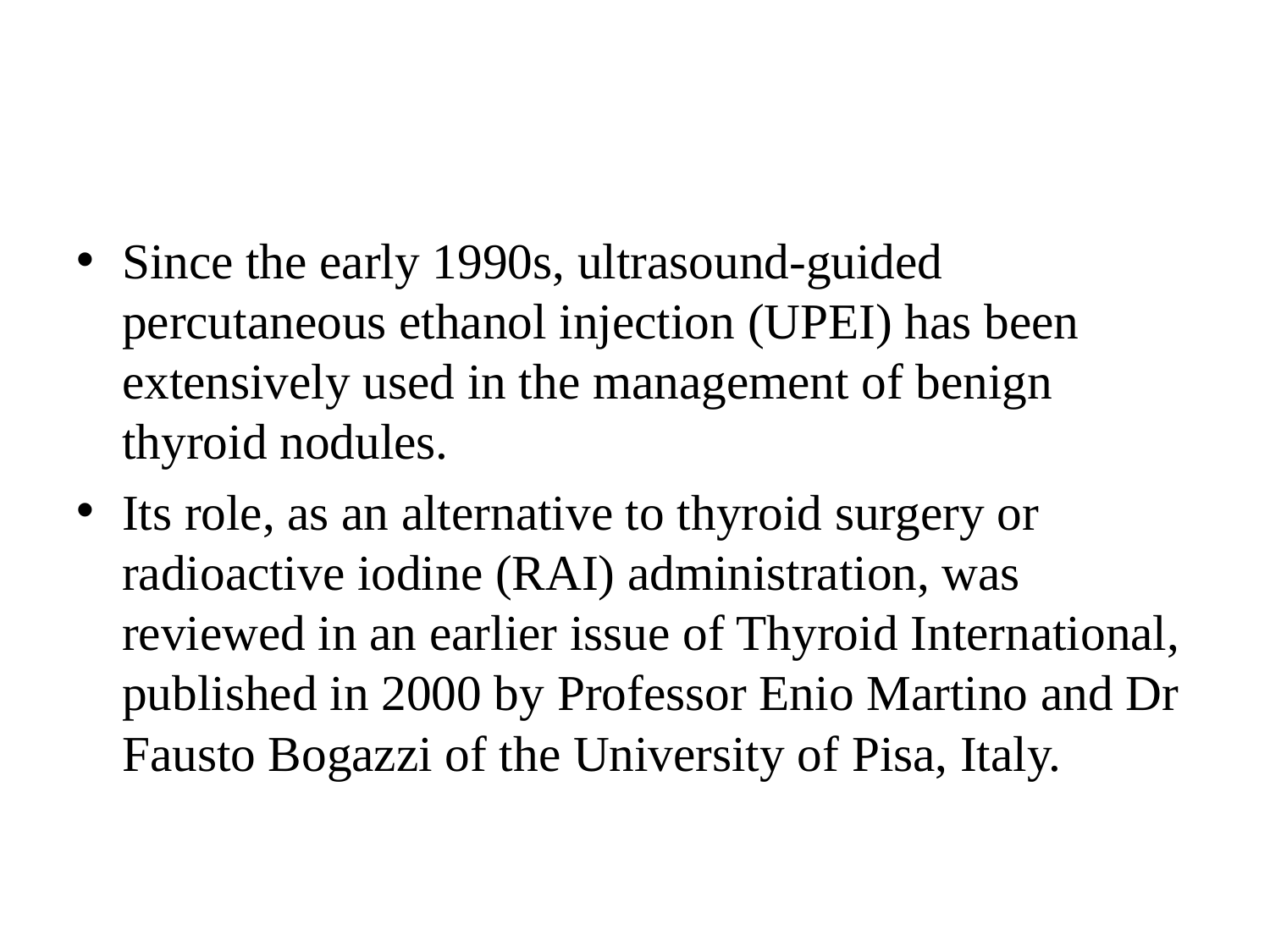

#
Since the early 1990s, ultrasound-guided percutaneous ethanol injection (UPEI) has been extensively used in the management of benign thyroid nodules.
Its role, as an alternative to thyroid surgery or radioactive iodine (RAI) administration, was reviewed in an earlier issue of Thyroid International, published in 2000 by Professor Enio Martino and Dr Fausto Bogazzi of the University of Pisa, Italy.